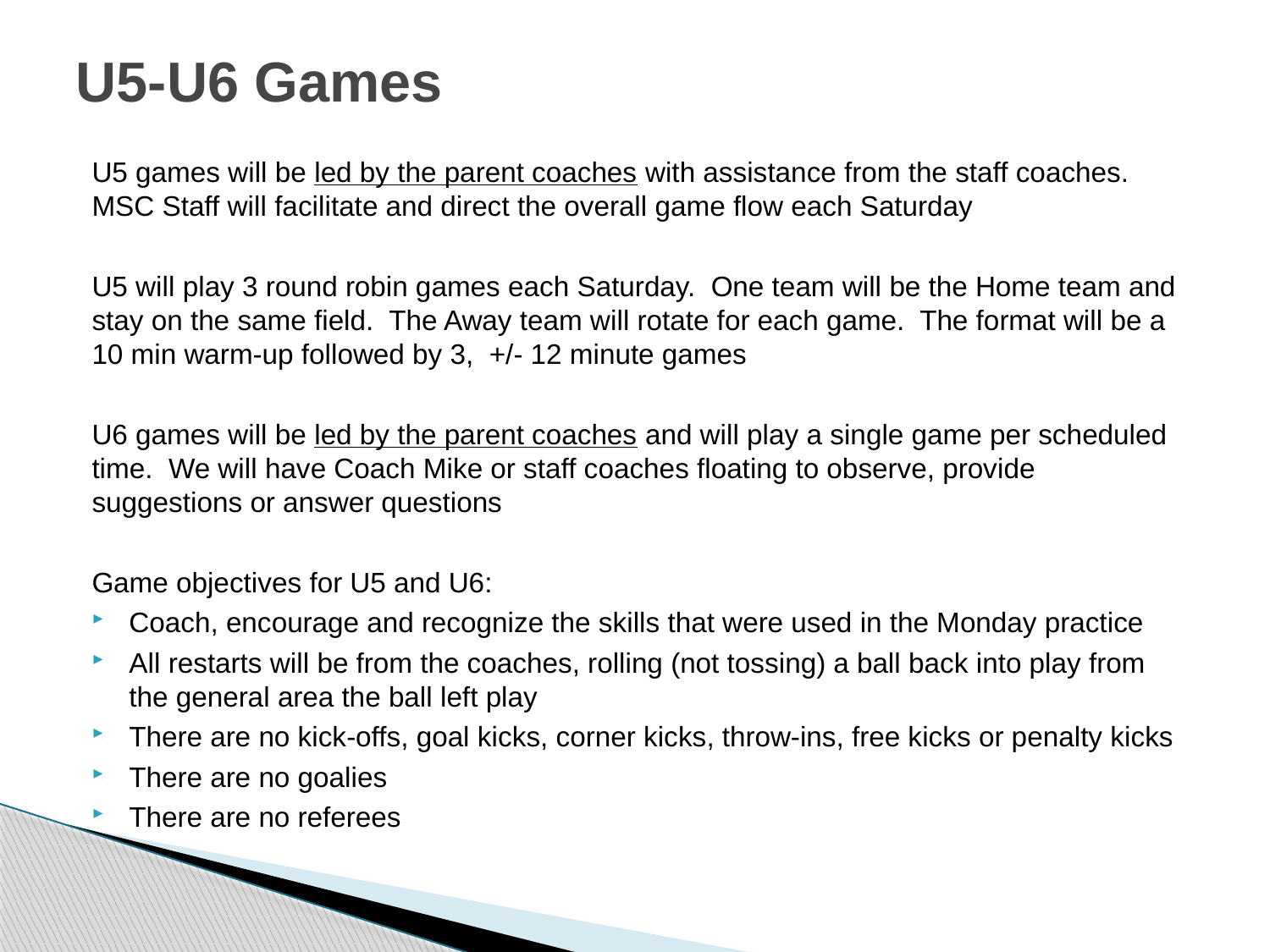

# U5-U6 Games
U5 games will be led by the parent coaches with assistance from the staff coaches.  MSC Staff will facilitate and direct the overall game flow each Saturday

U5 will play 3 round robin games each Saturday.  One team will be the Home team and stay on the same field.  The Away team will rotate for each game.  The format will be a 10 min warm-up followed by 3,  +/- 12 minute games

U6 games will be led by the parent coaches and will play a single game per scheduled time.  We will have Coach Mike or staff coaches floating to observe, provide suggestions or answer questions

Game objectives for U5 and U6:
Coach, encourage and recognize the skills that were used in the Monday practice
All restarts will be from the coaches, rolling (not tossing) a ball back into play from the general area the ball left play
There are no kick-offs, goal kicks, corner kicks, throw-ins, free kicks or penalty kicks
There are no goalies
There are no referees